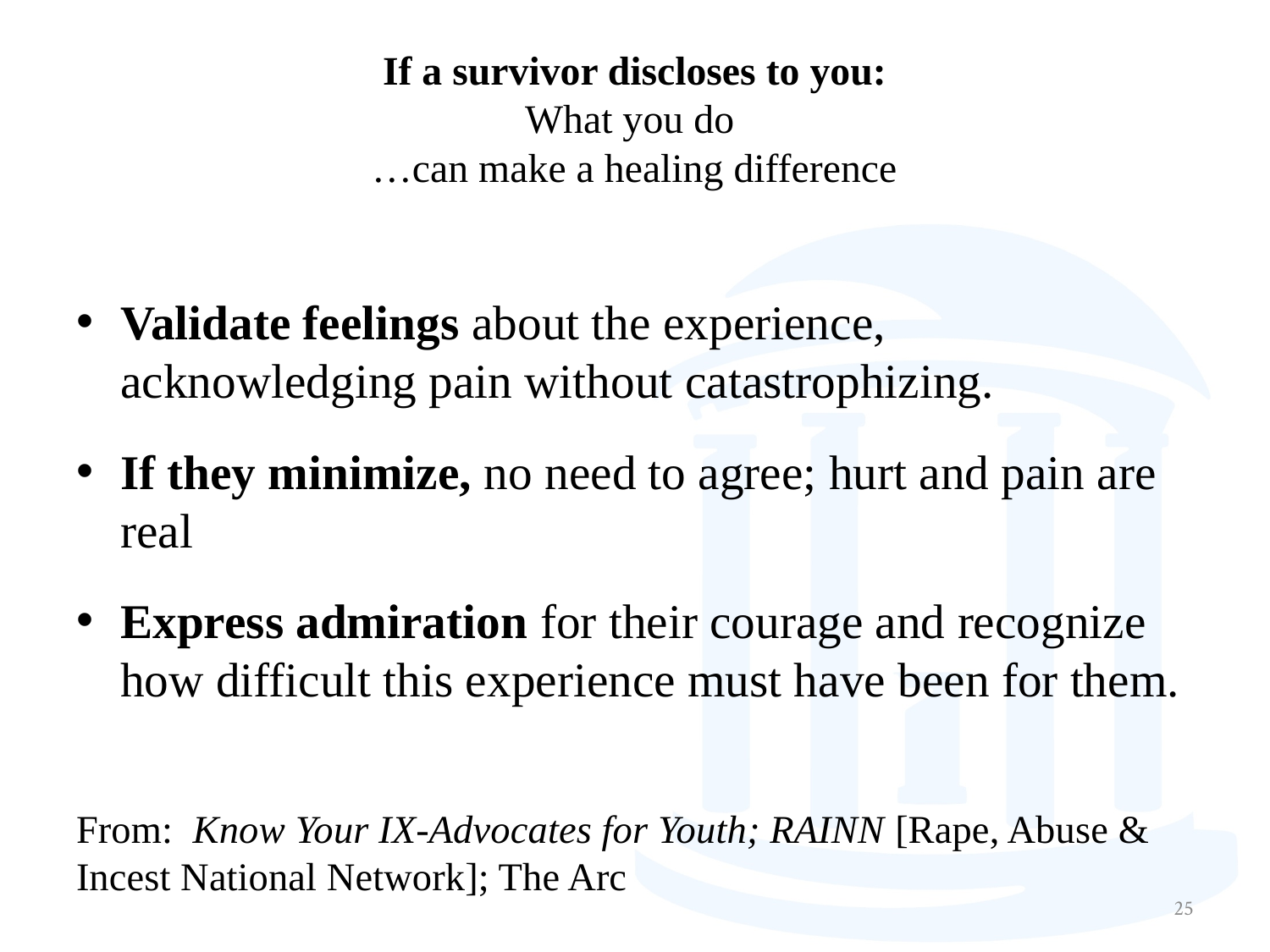

# If a survivor discloses to you: What you do …can make a healing difference
Validate feelings about the experience, acknowledging pain without catastrophizing.

If they minimize, no need to agree; hurt and pain are real

Express admiration for their courage and recognize how difficult this experience must have been for them.

From:  Know Your IX-Advocates for Youth; RAINN [Rape, Abuse & Incest National Network]; The Arc
25